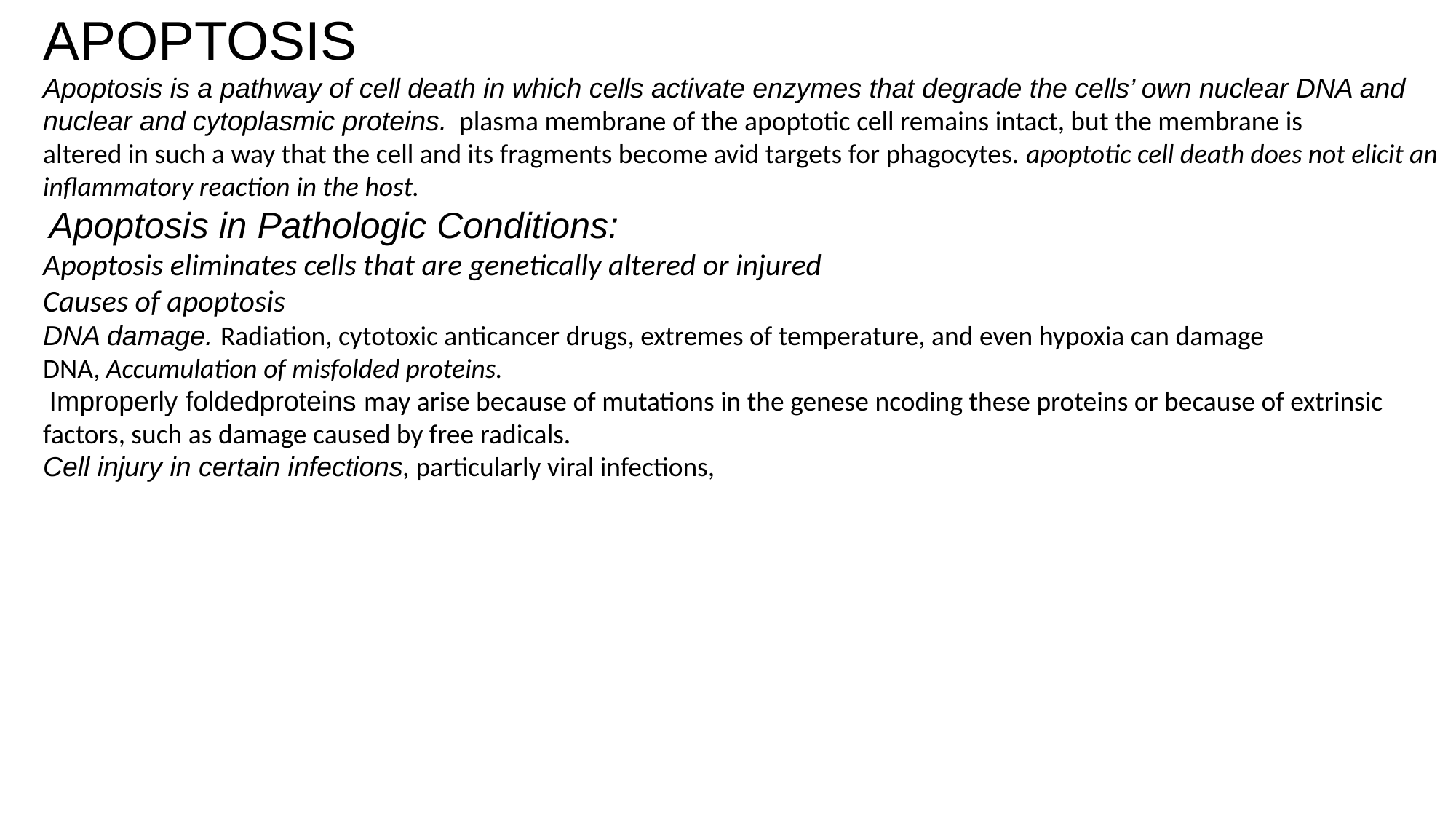

APOPTOSIS
Apoptosis is a pathway of cell death in which cells activate enzymes that degrade the cells’ own nuclear DNA and nuclear and cytoplasmic proteins.  plasma membrane of the apoptotic cell remains intact, but the membrane is
altered in such a way that the cell and its fragments become avid targets for phagocytes. apoptotic cell death does not elicit an inflammatory reaction in the host.
 Apoptosis in Pathologic Conditions:
Apoptosis eliminates cells that are genetically altered or injured
Causes of apoptosis
DNA damage. Radiation, cytotoxic anticancer drugs, extremes of temperature, and even hypoxia can damage
DNA, Accumulation of misfolded proteins.
 Improperly foldedproteins may arise because of mutations in the genese ncoding these proteins or because of extrinsic factors, such as damage caused by free radicals.
Cell injury in certain infections, particularly viral infections,